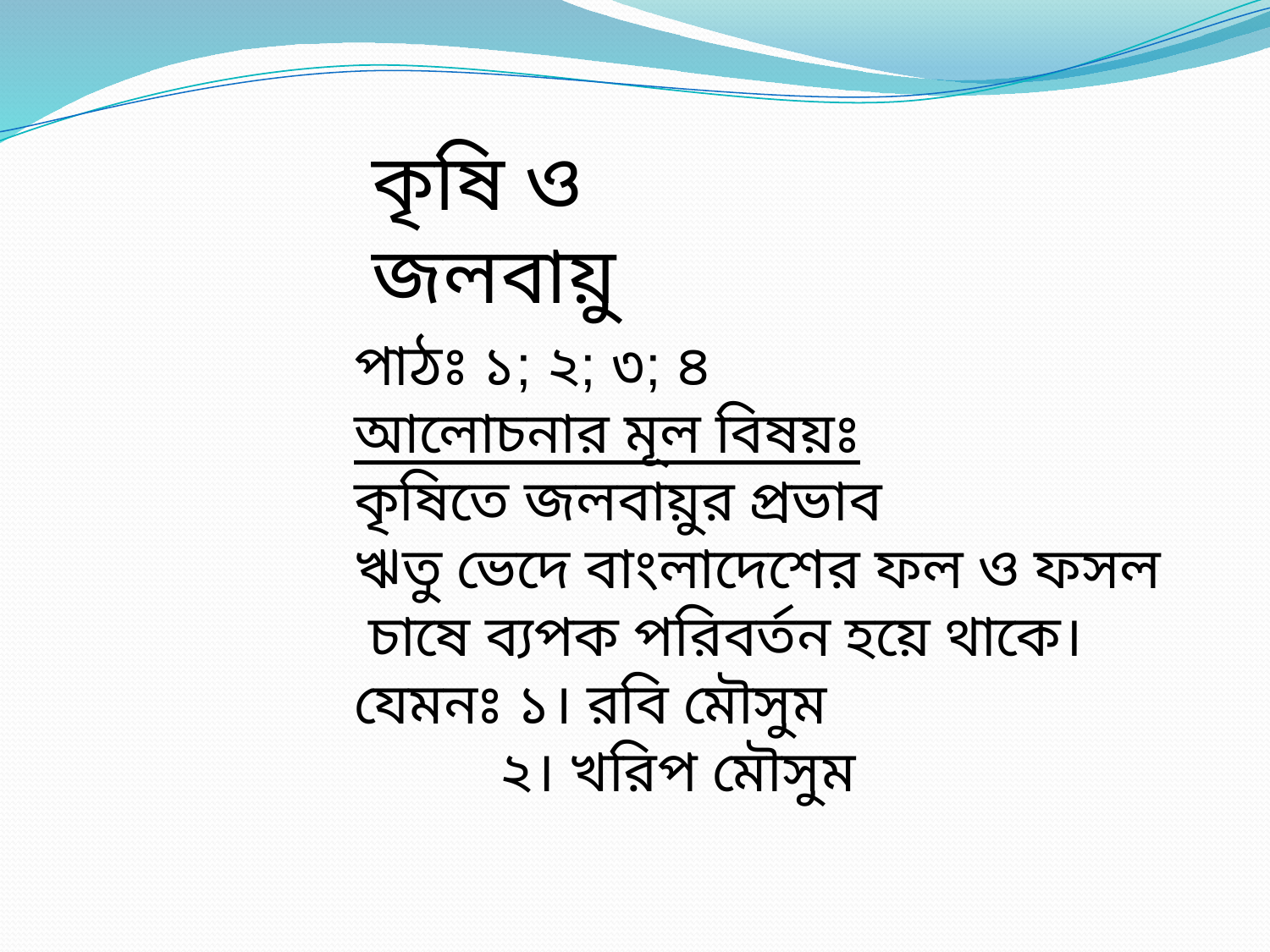

কৃষি ও জলবায়ু
পাঠঃ ১; ২; ৩; ৪
আলোচনার মূল বিষয়ঃ
কৃষিতে জলবায়ুর প্রভাব
ঋতু ভেদে বাংলাদেশের ফল ও ফসল
 চাষে ব্যপক পরিবর্তন হয়ে থাকে।
যেমনঃ ১। রবি মৌসুম
          ২। খরিপ মৌসুম